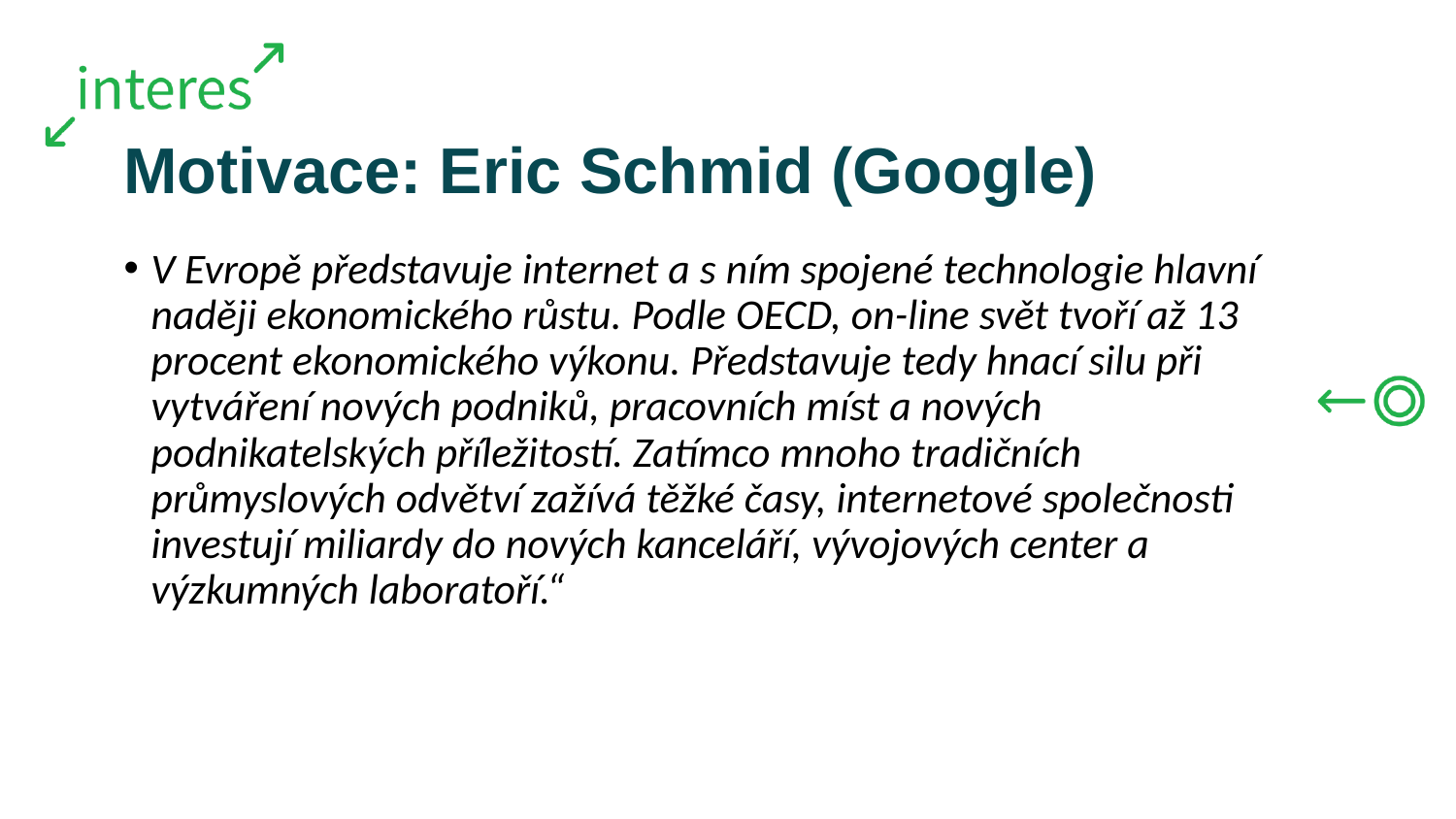

# Motivace: Eric Schmid (Google)
V Evropě představuje internet a s ním spojené technologie hlavní naději ekonomického růstu. Podle OECD, on-line svět tvoří až 13 procent ekonomického výkonu. Představuje tedy hnací silu při vytváření nových podniků, pracovních míst a nových podnikatelských příležitostí. Zatímco mnoho tradičních průmyslových odvětví zažívá těžké časy, internetové společnosti investují miliardy do nových kanceláří, vývojových center a výzkumných laboratoří.“